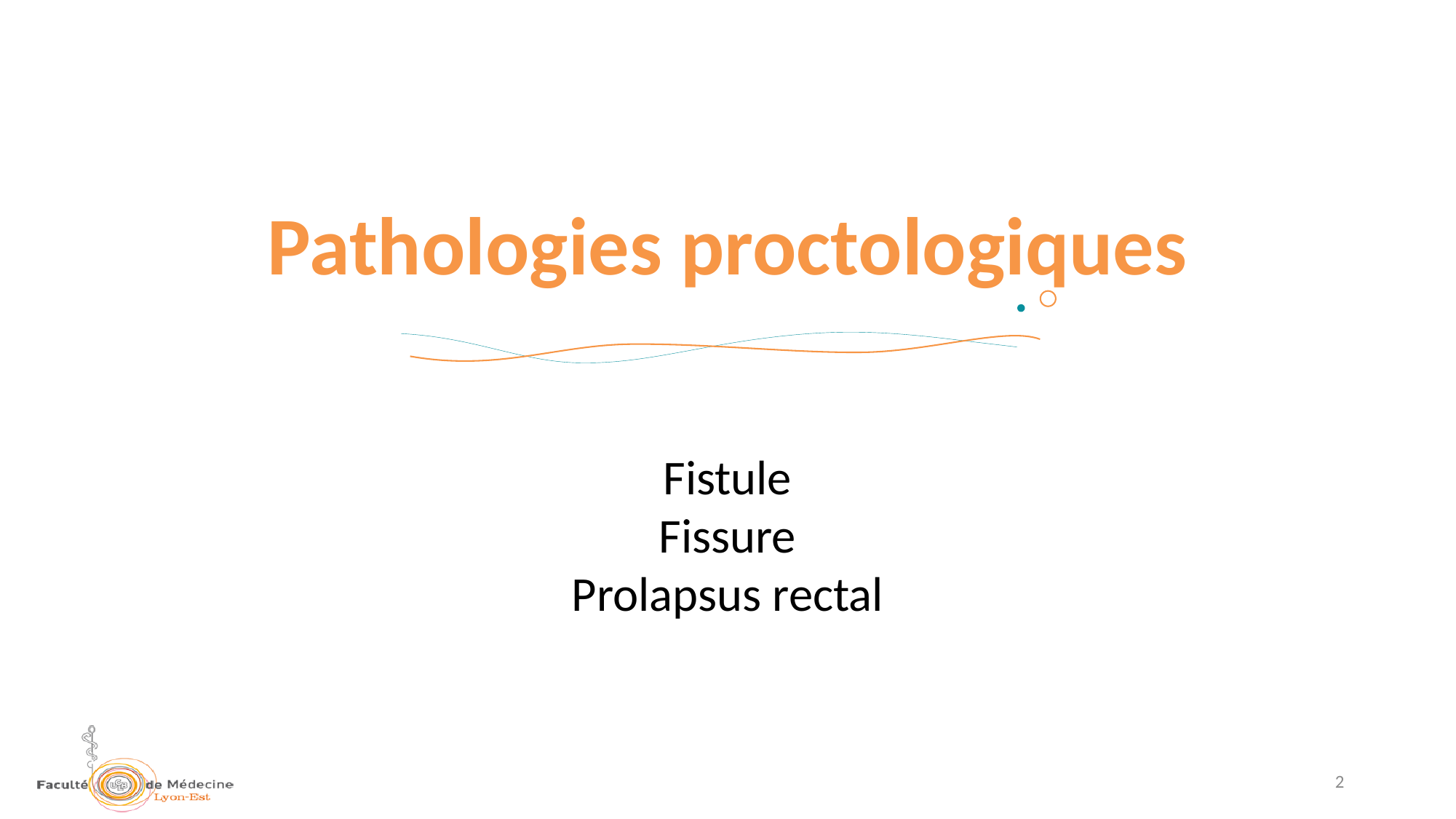

# Pathologies proctologiques

Fistule
Fissure
Prolapsus rectal
2